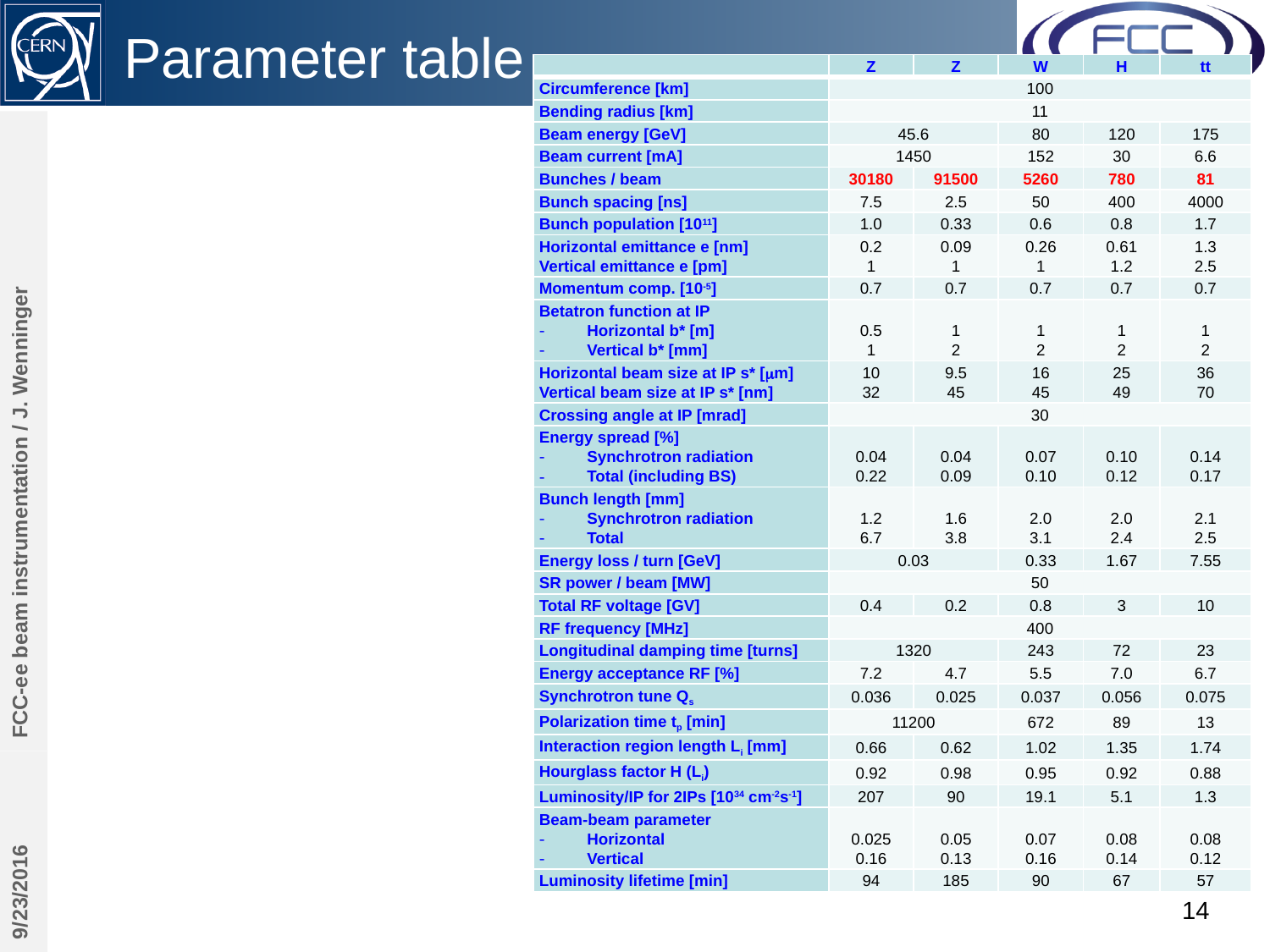

# Parameter table
|  | Z | Z | W | H | tt |
| --- | --- | --- | --- | --- | --- |
| Circumference [km] | 100 |  |  |  |  |
| Bending radius [km] | 11 |  |  |  |  |
| Beam energy [GeV] | 45.6 |  | 80 | 120 | 175 |
| Beam current [mA] | 1450 |  | 152 | 30 | 6.6 |
| Bunches / beam | 30180 | 91500 | 5260 | 780 | 81 |
| Bunch spacing [ns] | 7.5 | 2.5 | 50 | 400 | 4000 |
| Bunch population [1011] | 1.0 | 0.33 | 0.6 | 0.8 | 1.7 |
| Horizontal emittance e [nm] Vertical emittance e [pm] | 0.2 1 | 0.09 1 | 0.26 1 | 0.61 1.2 | 1.3 2.5 |
| Momentum comp. [10-5] | 0.7 | 0.7 | 0.7 | 0.7 | 0.7 |
| Betatron function at IP Horizontal b\* [m] Vertical b\* [mm] | 0.5 1 | 1 2 | 1 2 | 1 2 | 1 2 |
| Horizontal beam size at IP s\* [μm] Vertical beam size at IP s\* [nm] | 10 32 | 9.5 45 | 16 45 | 25 49 | 36 70 |
| Crossing angle at IP [mrad] | 30 |  |  |  |  |
| Energy spread [%] Synchrotron radiation Total (including BS) | 0.04 0.22 | 0.04 0.09 | 0.07 0.10 | 0.10 0.12 | 0.14 0.17 |
| Bunch length [mm] Synchrotron radiation Total | 1.2 6.7 | 1.6 3.8 | 2.0 3.1 | 2.0 2.4 | 2.1 2.5 |
| Energy loss / turn [GeV] | 0.03 |  | 0.33 | 1.67 | 7.55 |
| SR power / beam [MW] | 50 |  |  |  |  |
| Total RF voltage [GV] | 0.4 | 0.2 | 0.8 | 3 | 10 |
| RF frequency [MHz] | 400 |  |  |  |  |
| Longitudinal damping time [turns] | 1320 |  | 243 | 72 | 23 |
| Energy acceptance RF [%] | 7.2 | 4.7 | 5.5 | 7.0 | 6.7 |
| Synchrotron tune Qs | 0.036 | 0.025 | 0.037 | 0.056 | 0.075 |
| Polarization time tp [min] | 11200 |  | 672 | 89 | 13 |
| Interaction region length Li [mm] | 0.66 | 0.62 | 1.02 | 1.35 | 1.74 |
| Hourglass factor H (Li) | 0.92 | 0.98 | 0.95 | 0.92 | 0.88 |
| Luminosity/IP for 2IPs [1034 cm-2s-1] | 207 | 90 | 19.1 | 5.1 | 1.3 |
| Beam-beam parameter Horizontal Vertical | 0.025 0.16 | 0.05 0.13 | 0.07 0.16 | 0.08 0.14 | 0.08 0.12 |
| Luminosity lifetime [min] | 94 | 185 | 90 | 67 | 57 |
FCC-ee beam instrumentation / J. Wenninger
9/23/2016
14